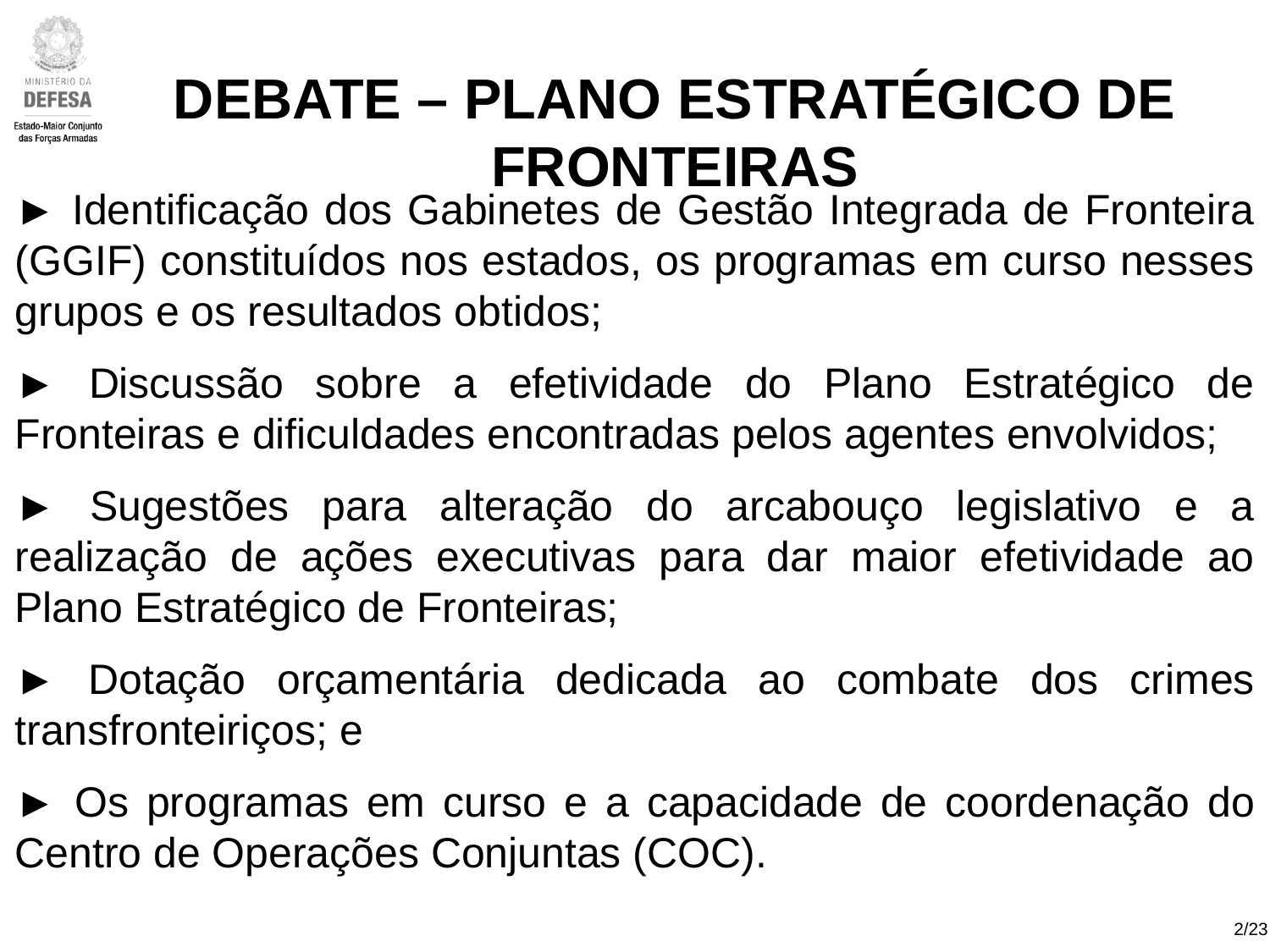

DEBATE – PLANO ESTRATÉGICO DE FRONTEIRAS
► Identificação dos Gabinetes de Gestão Integrada de Fronteira (GGIF) constituídos nos estados, os programas em curso nesses grupos e os resultados obtidos;
► Discussão sobre a efetividade do Plano Estratégico de Fronteiras e dificuldades encontradas pelos agentes envolvidos;
► Sugestões para alteração do arcabouço legislativo e a realização de ações executivas para dar maior efetividade ao Plano Estratégico de Fronteiras;
► Dotação orçamentária dedicada ao combate dos crimes transfronteiriços; e
► Os programas em curso e a capacidade de coordenação do Centro de Operações Conjuntas (COC).